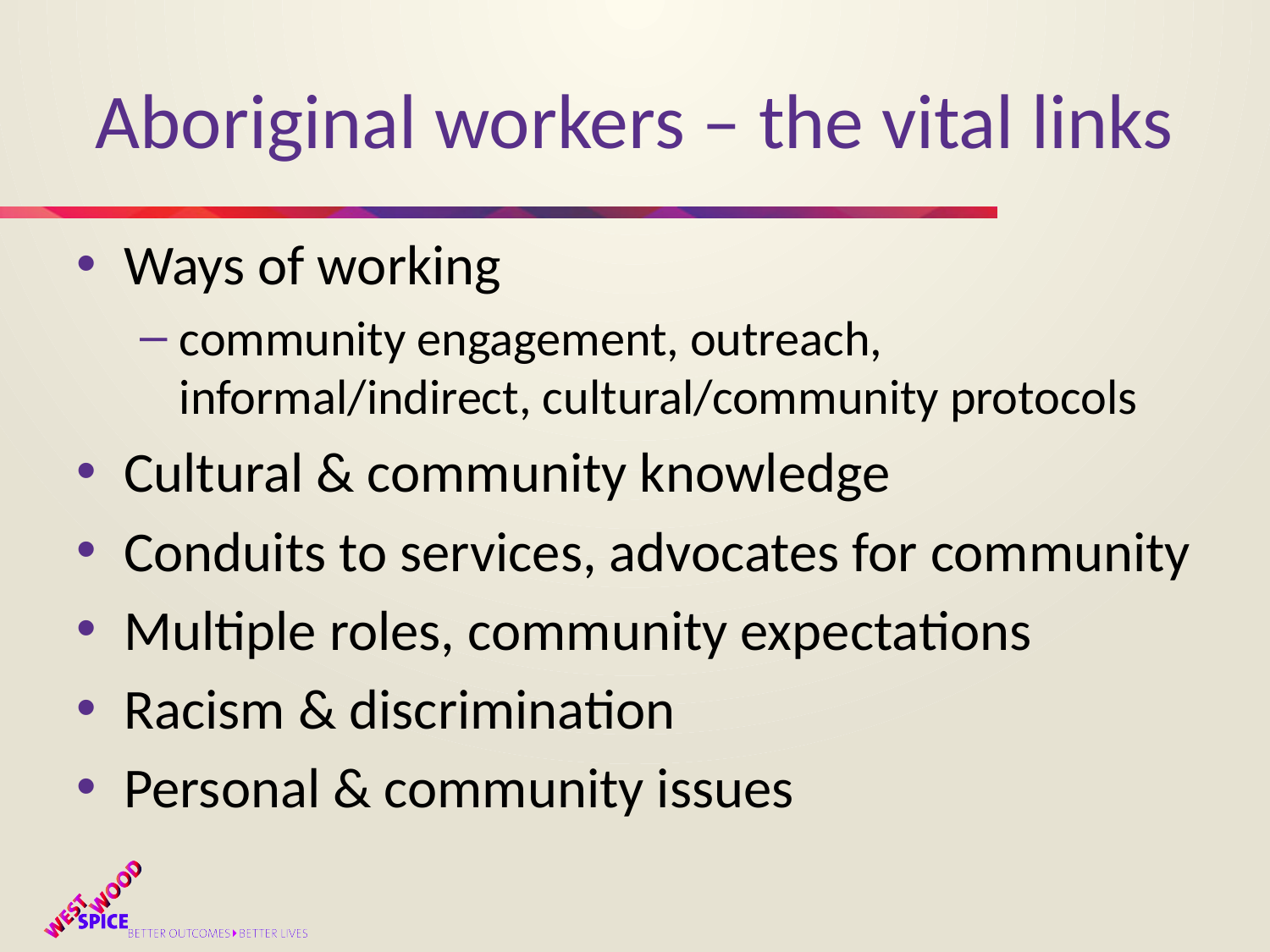

# Aboriginal workers – the vital links
Ways of working
community engagement, outreach, informal/indirect, cultural/community protocols
Cultural & community knowledge
Conduits to services, advocates for community
Multiple roles, community expectations
Racism & discrimination
Personal & community issues